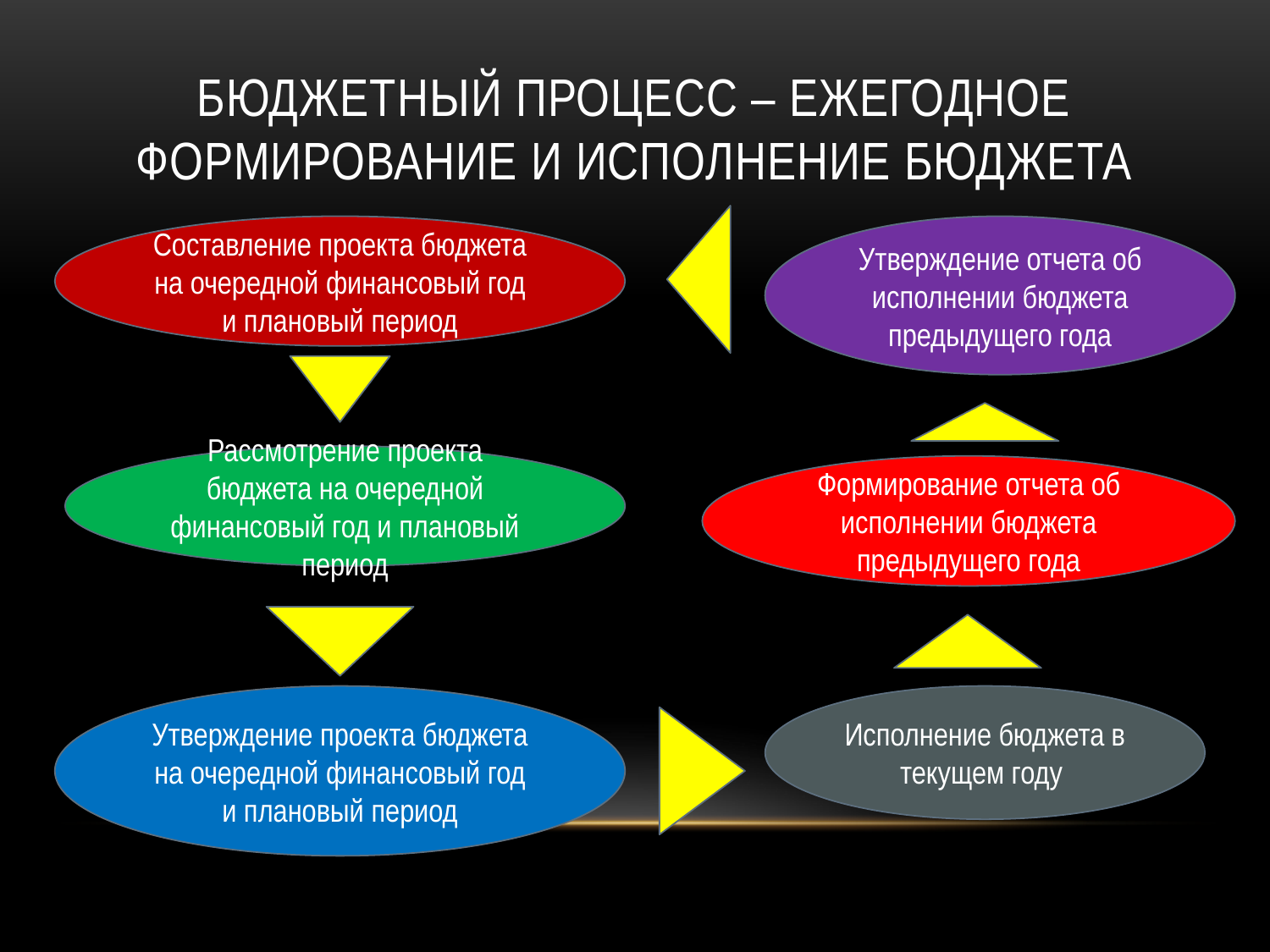

# БЮДЖЕТНЫЙ ПРОЦЕСС – ежегодное формирование и исполнение бюджета
Составление проекта бюджета на очередной финансовый год и плановый период
Утверждение отчета об исполнении бюджета предыдущего года

Рассмотрение проекта бюджета на очередной финансовый год и плановый период
Формирование отчета об исполнении бюджета предыдущего года

Утверждение проекта бюджета на очередной финансовый год и плановый период
Исполнение бюджета в текущем году